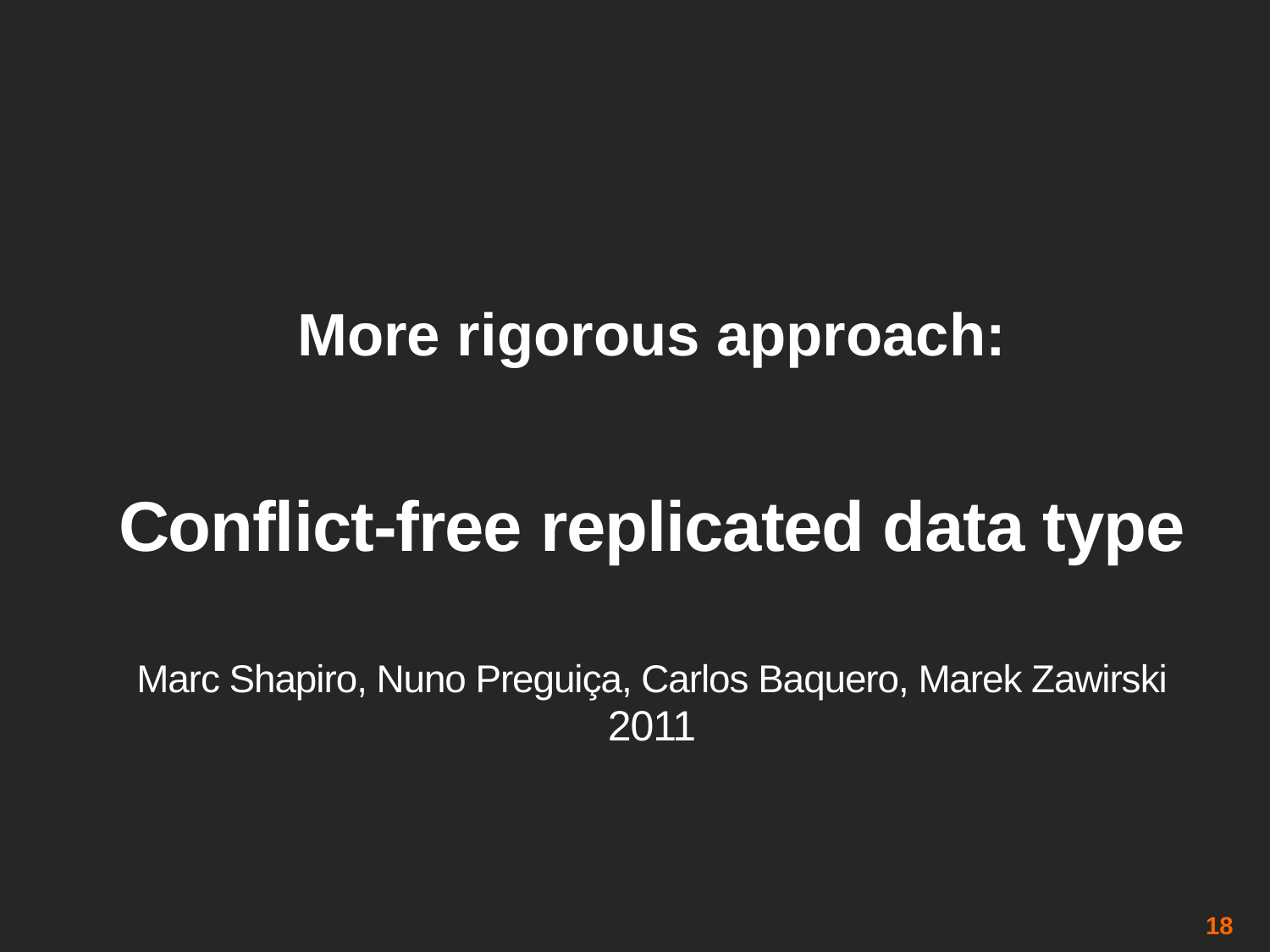

# More rigorous approach:
Conflict-free replicated data type

Marc Shapiro, Nuno Preguiça, Carlos Baquero, Marek Zawirski
2011
18